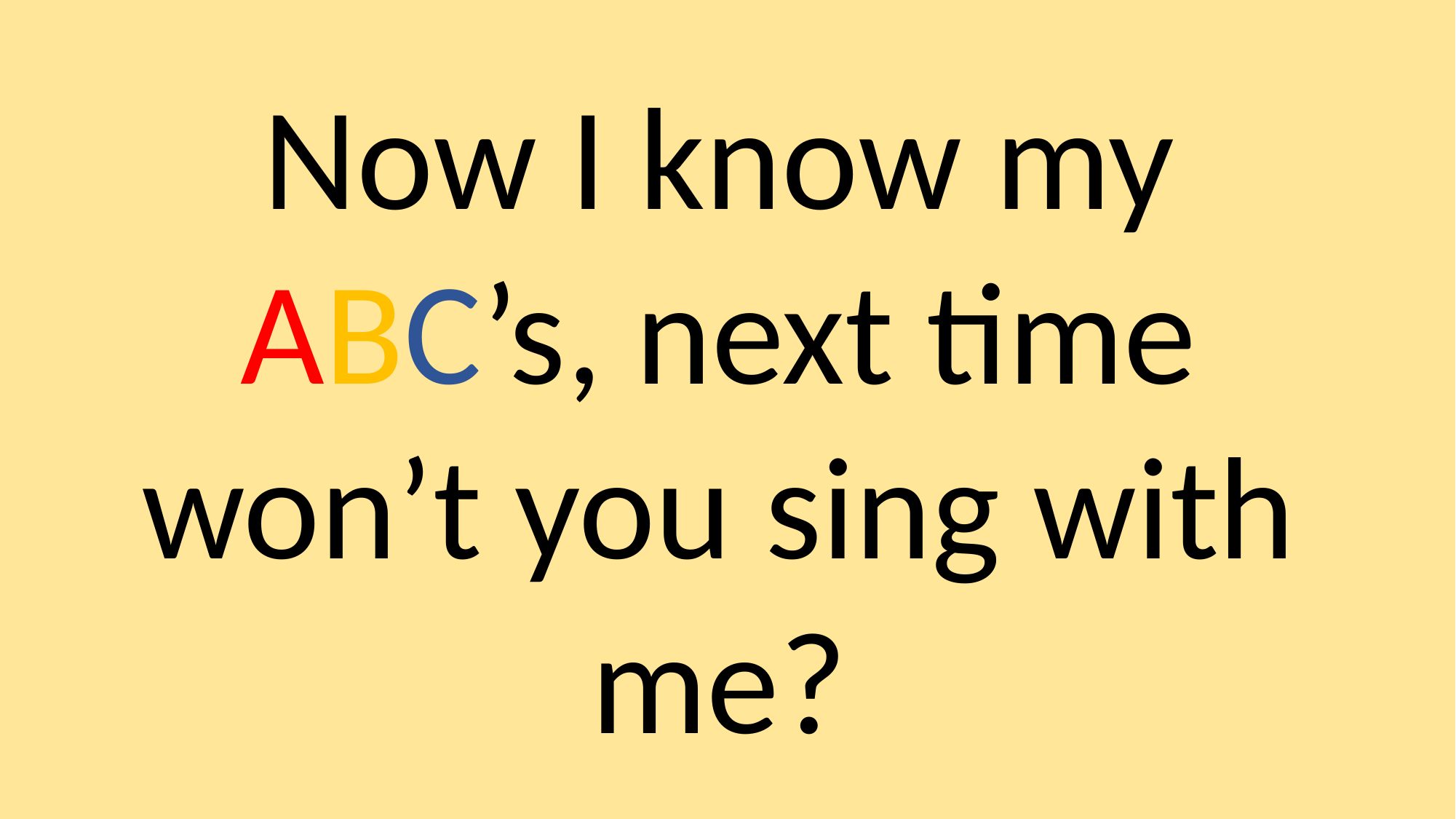

Now I know my ABC’s, next time won’t you sing with me?